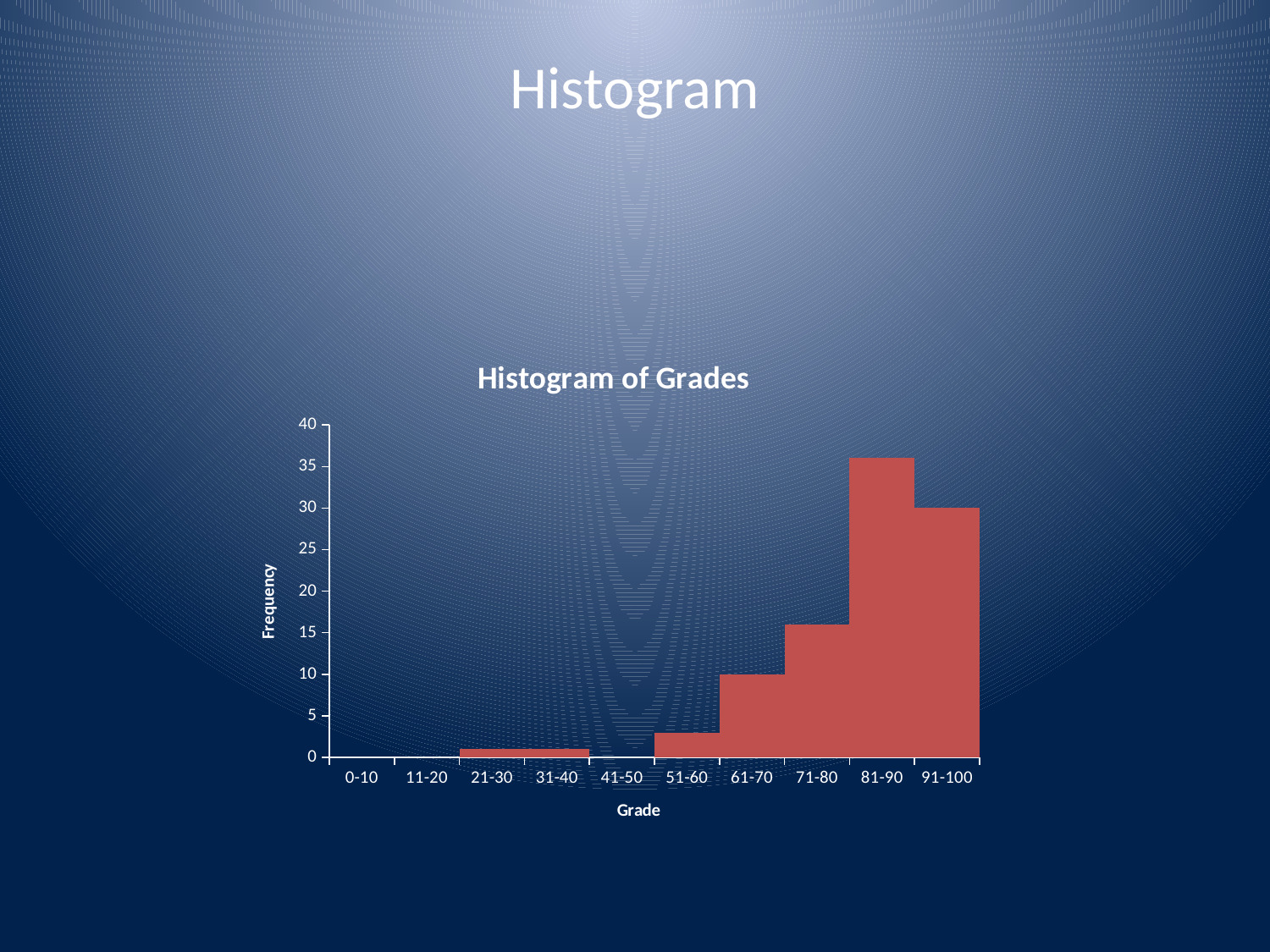

# Histogram

### Chart: Histogram of Grades

| Category | Frequency |
|---|---|
| 0-10 | 0.0 |
| 11-20 | 0.0 |
| 21-30 | 1.0 |
| 31-40 | 1.0 |
| 41-50 | 0.0 |
| 51-60 | 3.0 |
| 61-70 | 10.0 |
| 71-80 | 16.0 |
| 81-90 | 36.0 |
| 91-100 | 30.0 |